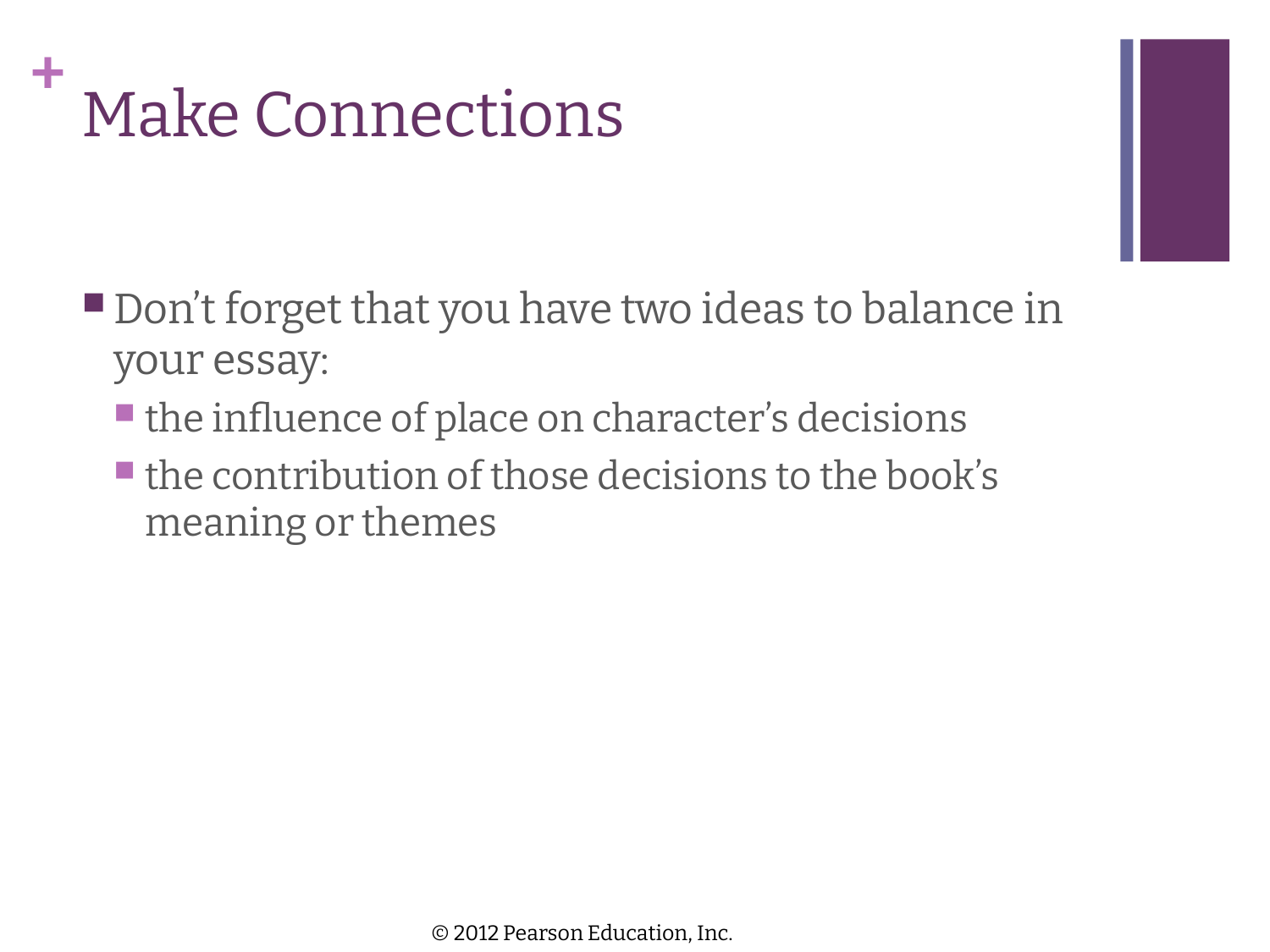

# Make Connections
Don’t forget that you have two ideas to balance in your essay:
the influence of place on character’s decisions
the contribution of those decisions to the book’s meaning or themes
© 2012 Pearson Education, Inc.